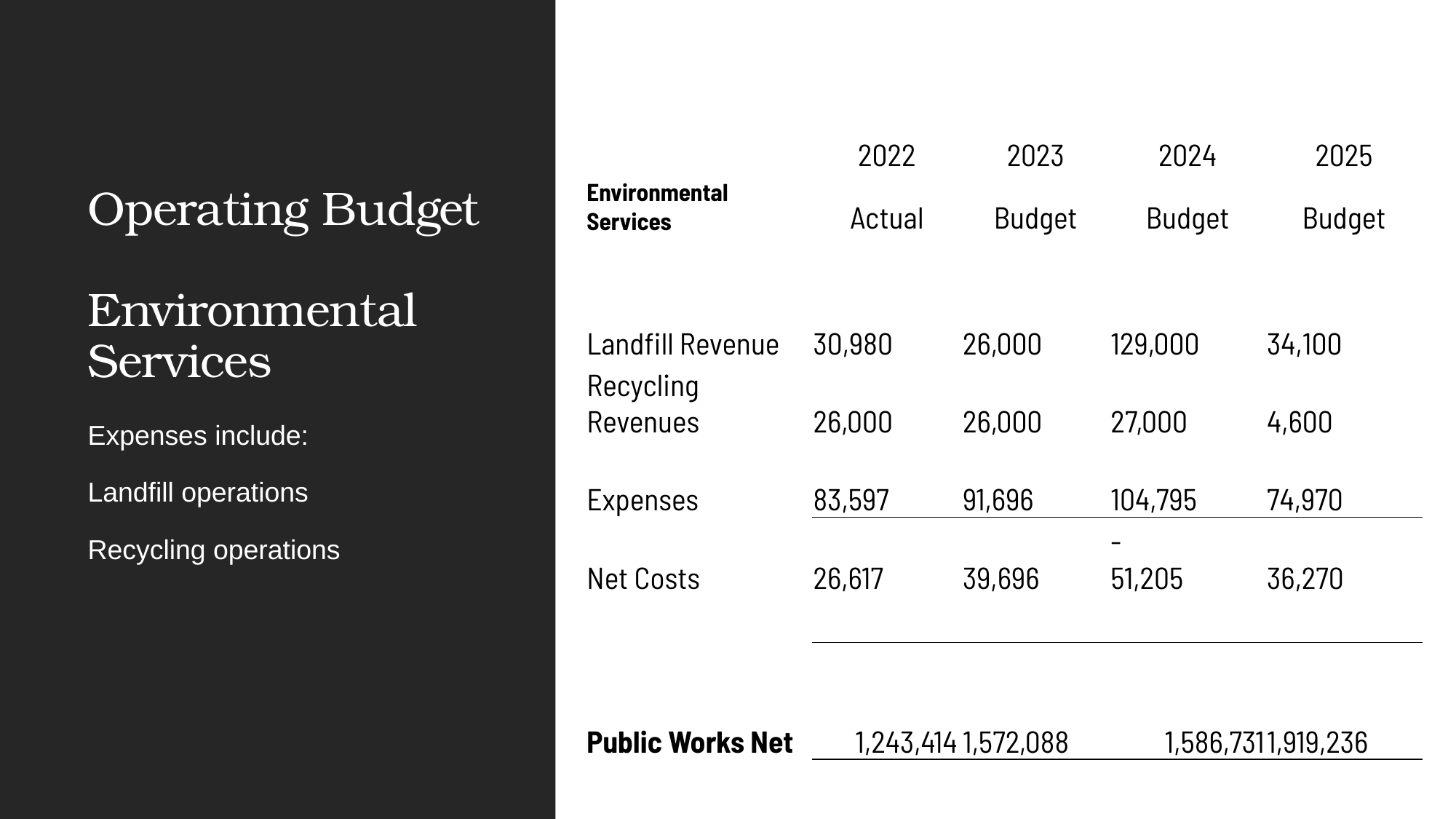

|  |  |  |  |  |
| --- | --- | --- | --- | --- |
|  | 2022 | 2023 | 2024 | 2025 |
| Environmental Services | Actual | Budget | Budget | Budget |
|  |  |  |  |  |
| Landfill Revenue | 30,980 | 26,000 | 129,000 | 34,100 |
| Recycling Revenues | 26,000 | 26,000 | 27,000 | 4,600 |
| Expenses | 83,597 | 91,696 | 104,795 | 74,970 |
| Net Costs | 26,617 | 39,696 | - 51,205 | 36,270 |
|  |  |  |  |  |
| Public Works Net | 1,243,414 | 1,572,088 | 1,586,731 | 1,919,236 |
# Operating Budget Environmental Services
Expenses include:
Landfill operations
Recycling operations